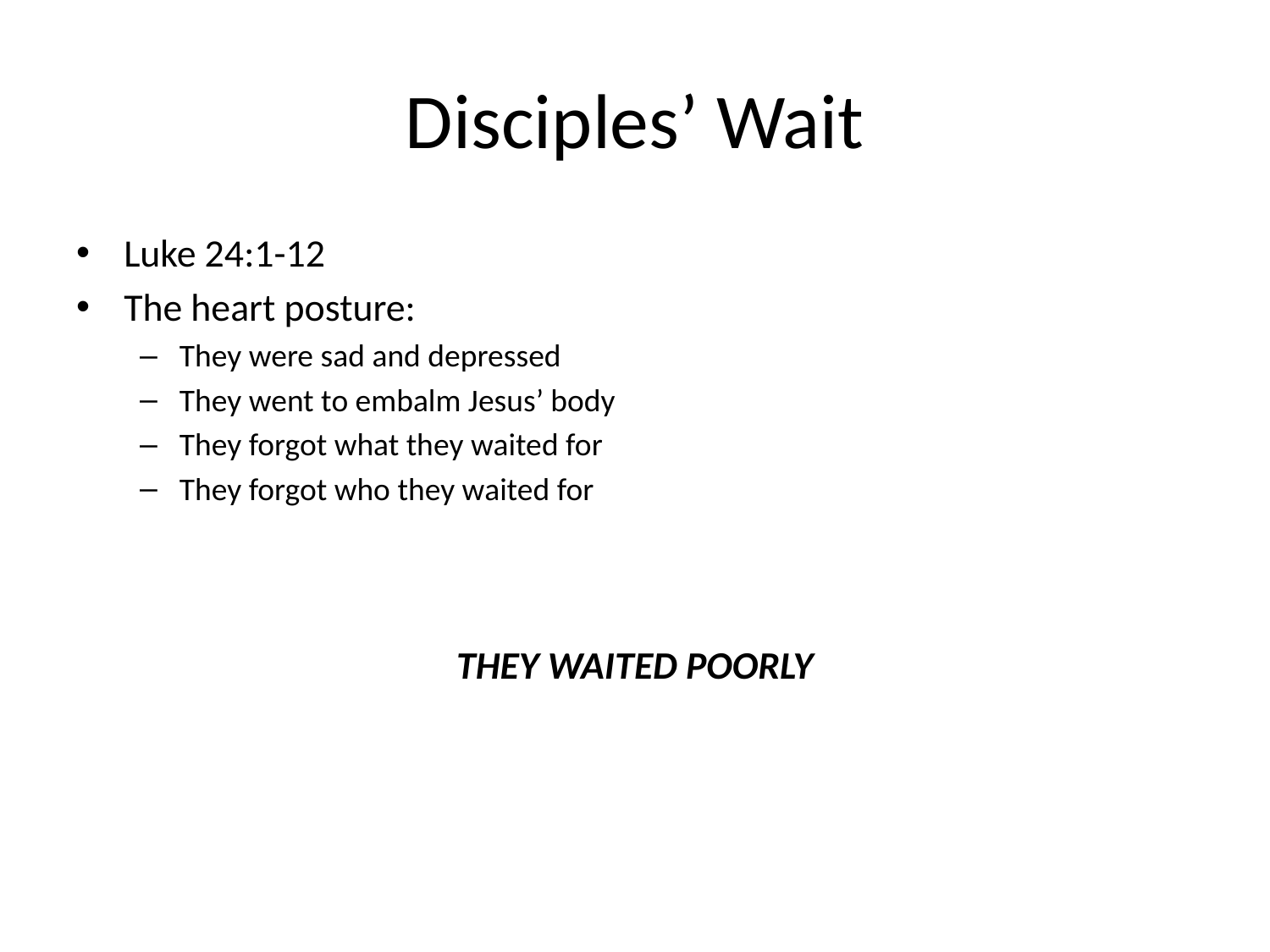

# Disciples’ Wait
Luke 24:1-12
The heart posture:
They were sad and depressed
They went to embalm Jesus’ body
They forgot what they waited for
They forgot who they waited for

THEY WAITED POORLY